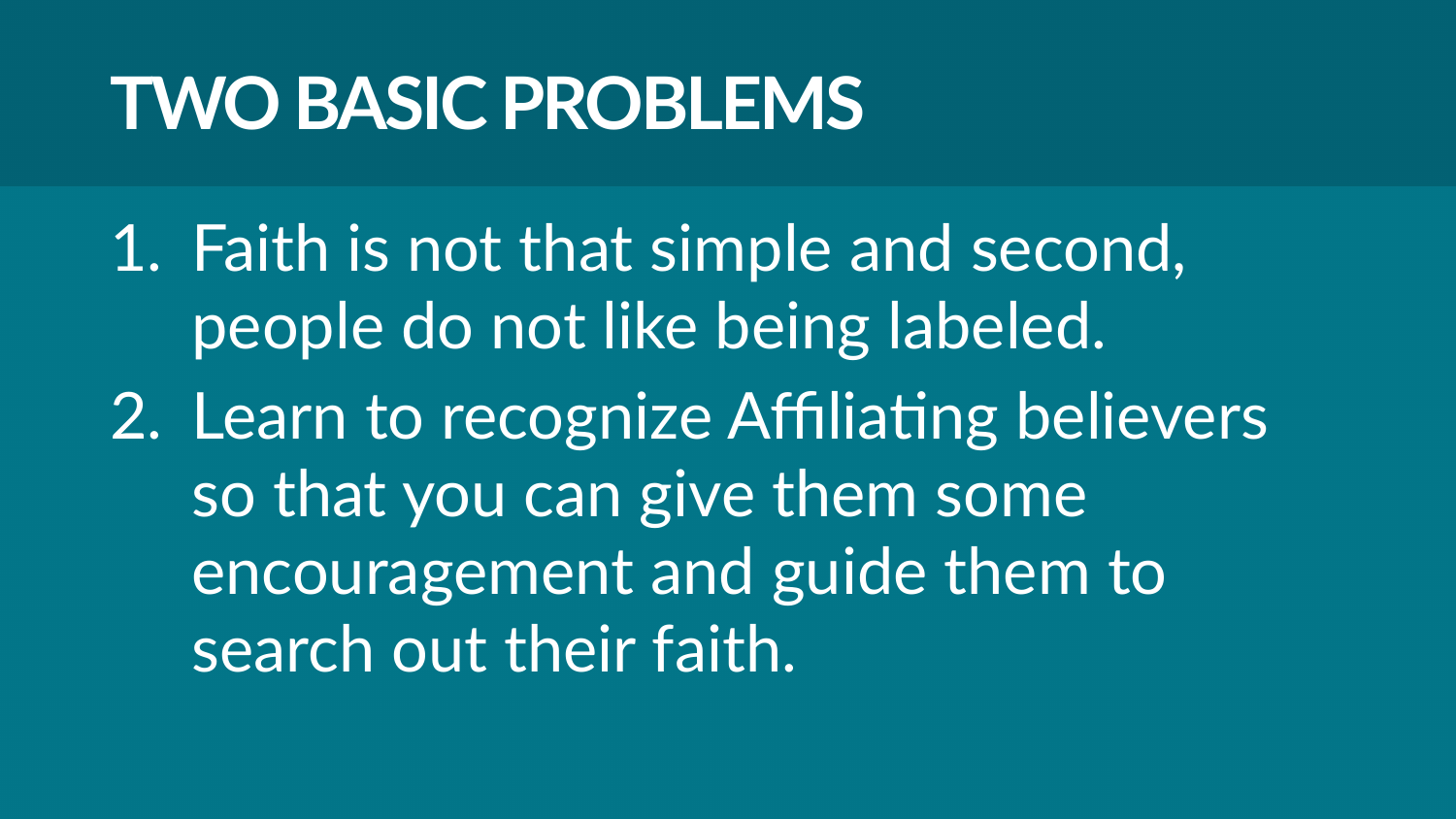

# TWO BASIC PROBLEMS
Faith is not that simple and second, people do not like being labeled.
Learn to recognize Affiliating believers so that you can give them some encouragement and guide them to search out their faith.